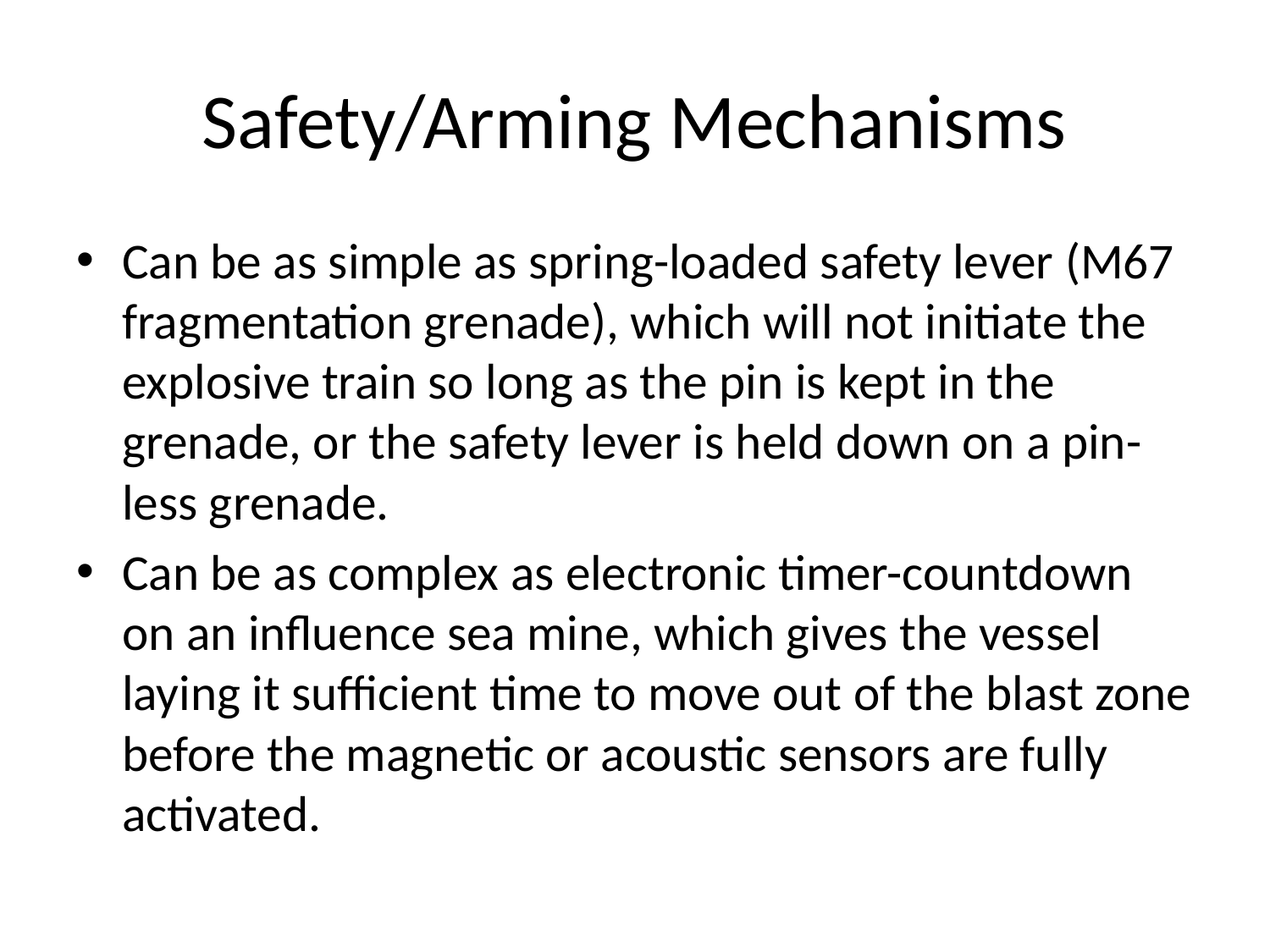

# Safety/Arming Mechanisms
Can be as simple as spring-loaded safety lever (M67 fragmentation grenade), which will not initiate the explosive train so long as the pin is kept in the grenade, or the safety lever is held down on a pin-less grenade.
Can be as complex as electronic timer-countdown on an influence sea mine, which gives the vessel laying it sufficient time to move out of the blast zone before the magnetic or acoustic sensors are fully activated.